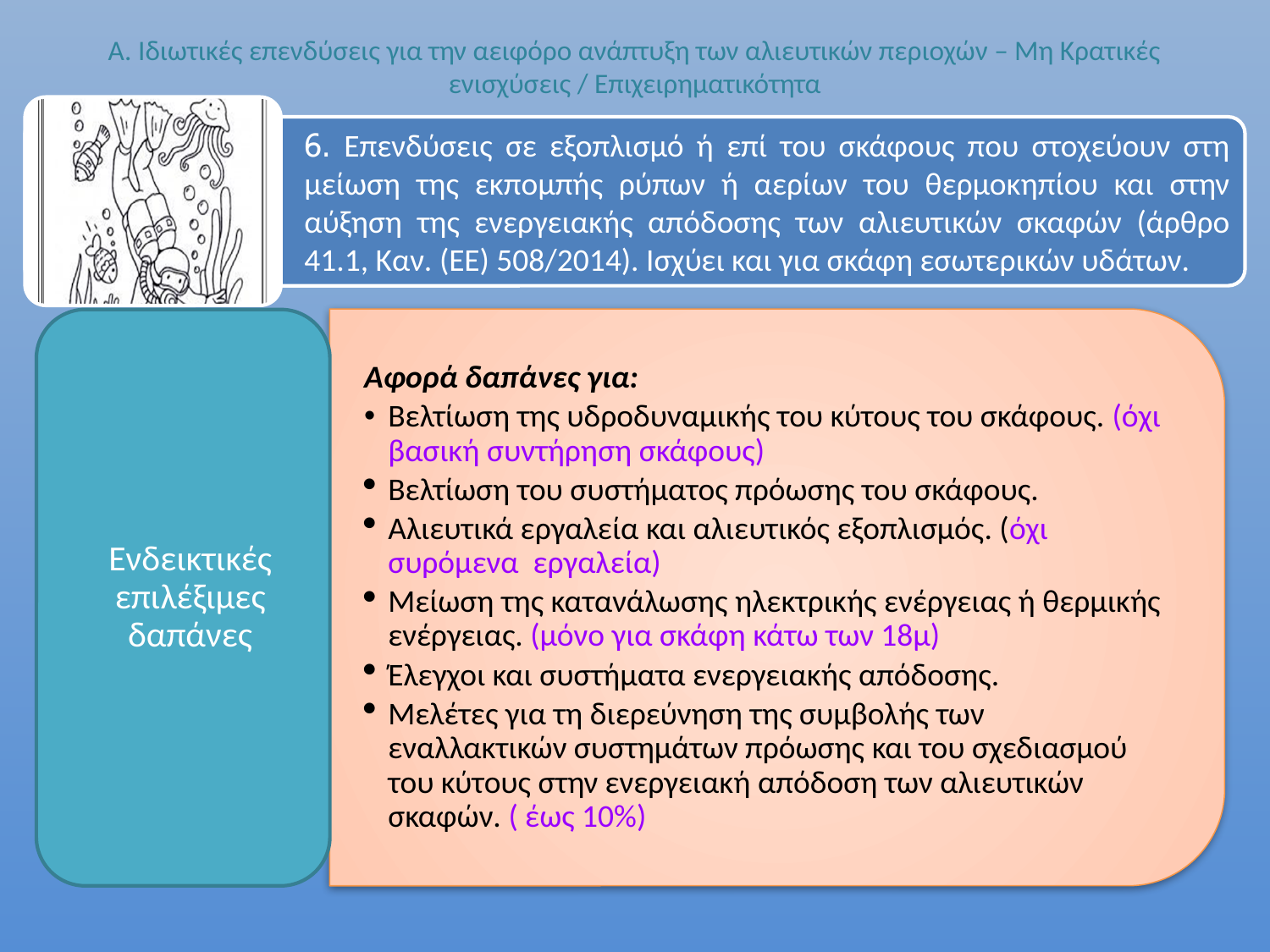

# Α. Ιδιωτικές επενδύσεις για την αειφόρο ανάπτυξη των αλιευτικών περιοχών – Μη Κρατικές ενισχύσεις / Επιχειρηματικότητα
6. Επενδύσεις σε εξοπλισμό ή επί του σκάφους που στοχεύουν στη μείωση της εκπομπής ρύπων ή αερίων του θερμοκηπίου και στην αύξηση της ενεργειακής απόδοσης των αλιευτικών σκαφών (άρθρο 41.1, Καν. (ΕΕ) 508/2014). Ισχύει και για σκάφη εσωτερικών υδάτων.

Αφορά δαπάνες για:
Βελτίωση της υδροδυναμικής του κύτους του σκάφους. (όχι βασική συντήρηση σκάφους)
Βελτίωση του συστήματος πρόωσης του σκάφους.
Αλιευτικά εργαλεία και αλιευτικός εξοπλισμός. (όχι συρόμενα  εργαλεία)
Μείωση της κατανάλωσης ηλεκτρικής ενέργειας ή θερμικής ενέργειας. (μόνο για σκάφη κάτω των 18μ)
Έλεγχοι και συστήματα ενεργειακής απόδοσης.
Μελέτες για τη διερεύνηση της συμβολής των εναλλακτικών συστημάτων πρόωσης και του σχεδιασμού του κύτους στην ενεργειακή απόδοση των αλιευτικών σκαφών. ( έως 10%)
Ενδεικτικές επιλέξιμες δαπάνες